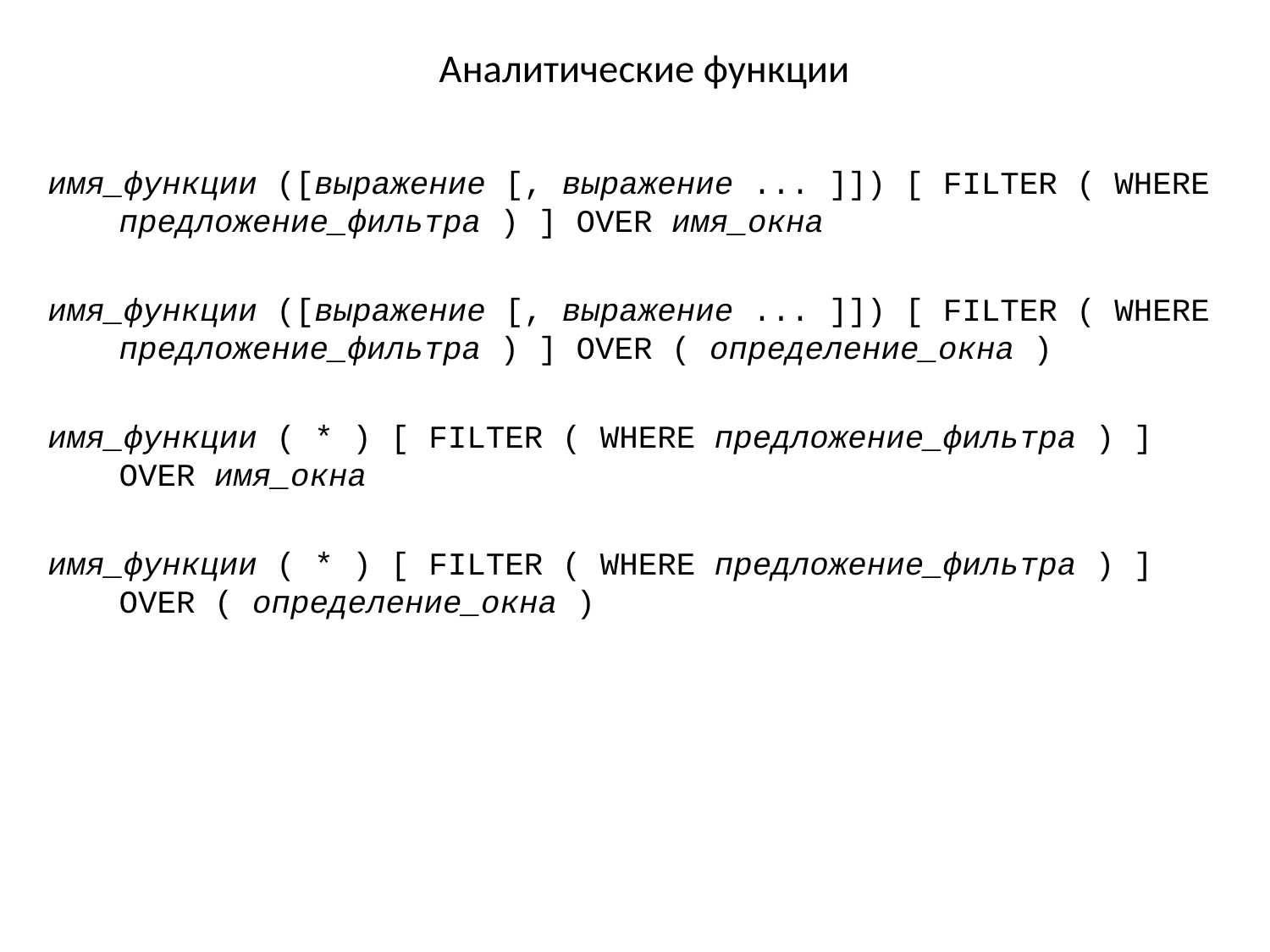

# Аналитические функции
имя_функции ([выражение [, выражение ... ]]) [ FILTER ( WHERE предложение_фильтра ) ] OVER имя_окна

имя_функции ([выражение [, выражение ... ]]) [ FILTER ( WHERE предложение_фильтра ) ] OVER ( определение_окна )

имя_функции ( * ) [ FILTER ( WHERE предложение_фильтра ) ] OVER имя_окна

имя_функции ( * ) [ FILTER ( WHERE предложение_фильтра ) ] OVER ( определение_окна )